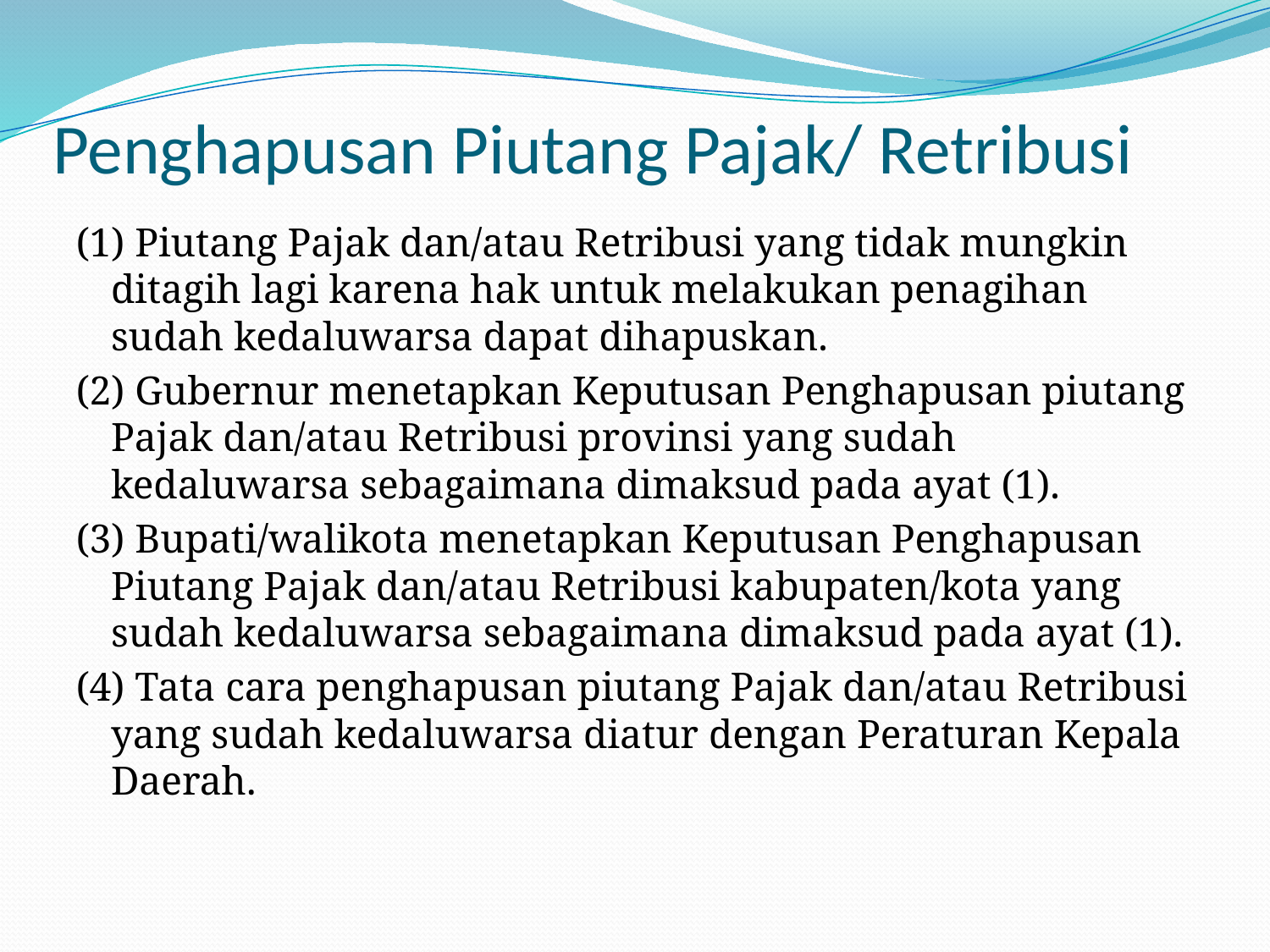

# Penghapusan Piutang Pajak/ Retribusi
(1) Piutang Pajak dan/atau Retribusi yang tidak mungkin ditagih lagi karena hak untuk melakukan penagihan sudah kedaluwarsa dapat dihapuskan.
(2) Gubernur menetapkan Keputusan Penghapusan piutang Pajak dan/atau Retribusi provinsi yang sudah kedaluwarsa sebagaimana dimaksud pada ayat (1).
(3) Bupati/walikota menetapkan Keputusan Penghapusan Piutang Pajak dan/atau Retribusi kabupaten/kota yang sudah kedaluwarsa sebagaimana dimaksud pada ayat (1).
(4) Tata cara penghapusan piutang Pajak dan/atau Retribusi yang sudah kedaluwarsa diatur dengan Peraturan Kepala Daerah.